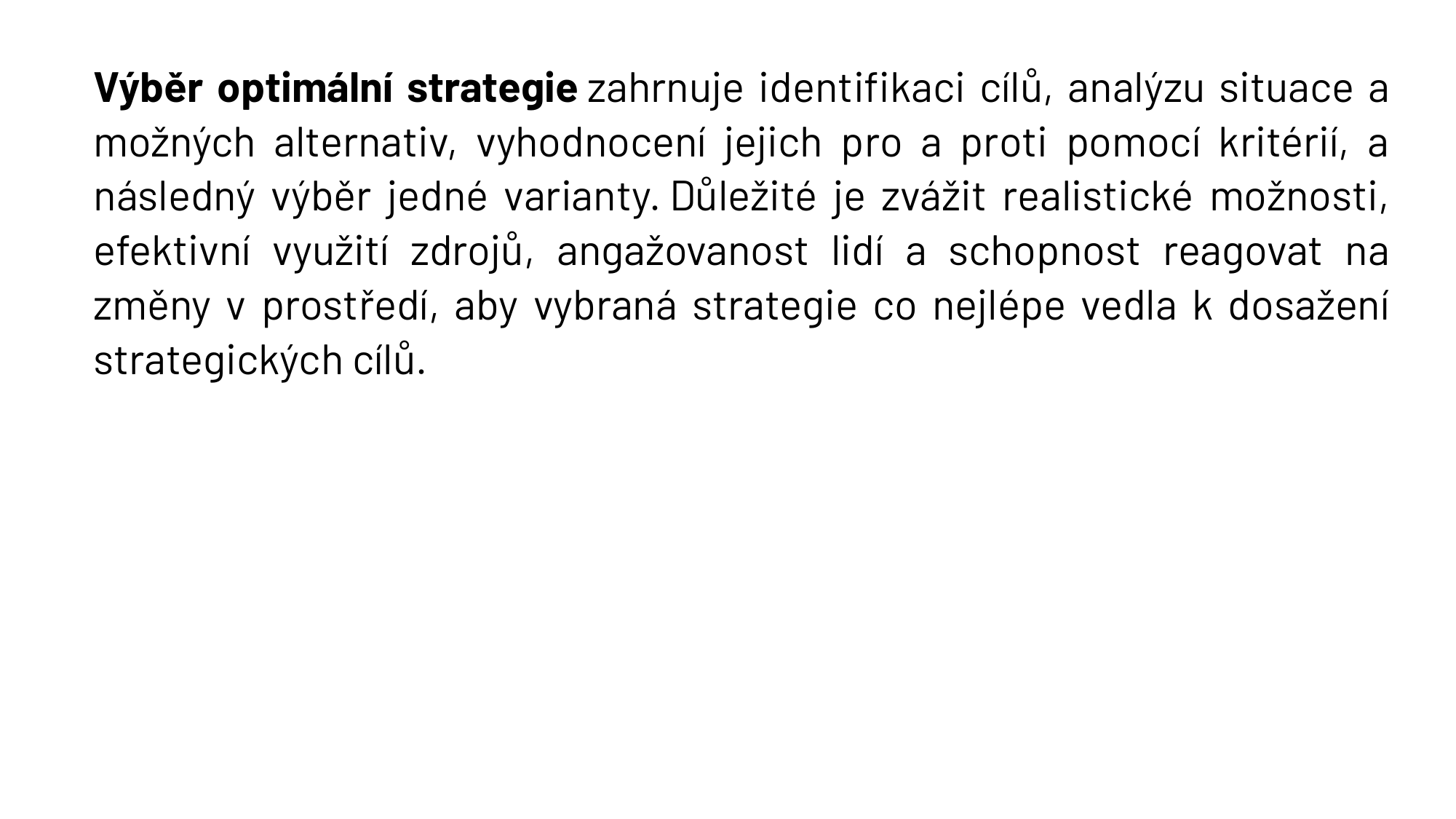

Výběr optimální strategie zahrnuje identifikaci cílů, analýzu situace a možných alternativ, vyhodnocení jejich pro a proti pomocí kritérií, a následný výběr jedné varianty. Důležité je zvážit realistické možnosti, efektivní využití zdrojů, angažovanost lidí a schopnost reagovat na změny v prostředí, aby vybraná strategie co nejlépe vedla k dosažení strategických cílů.